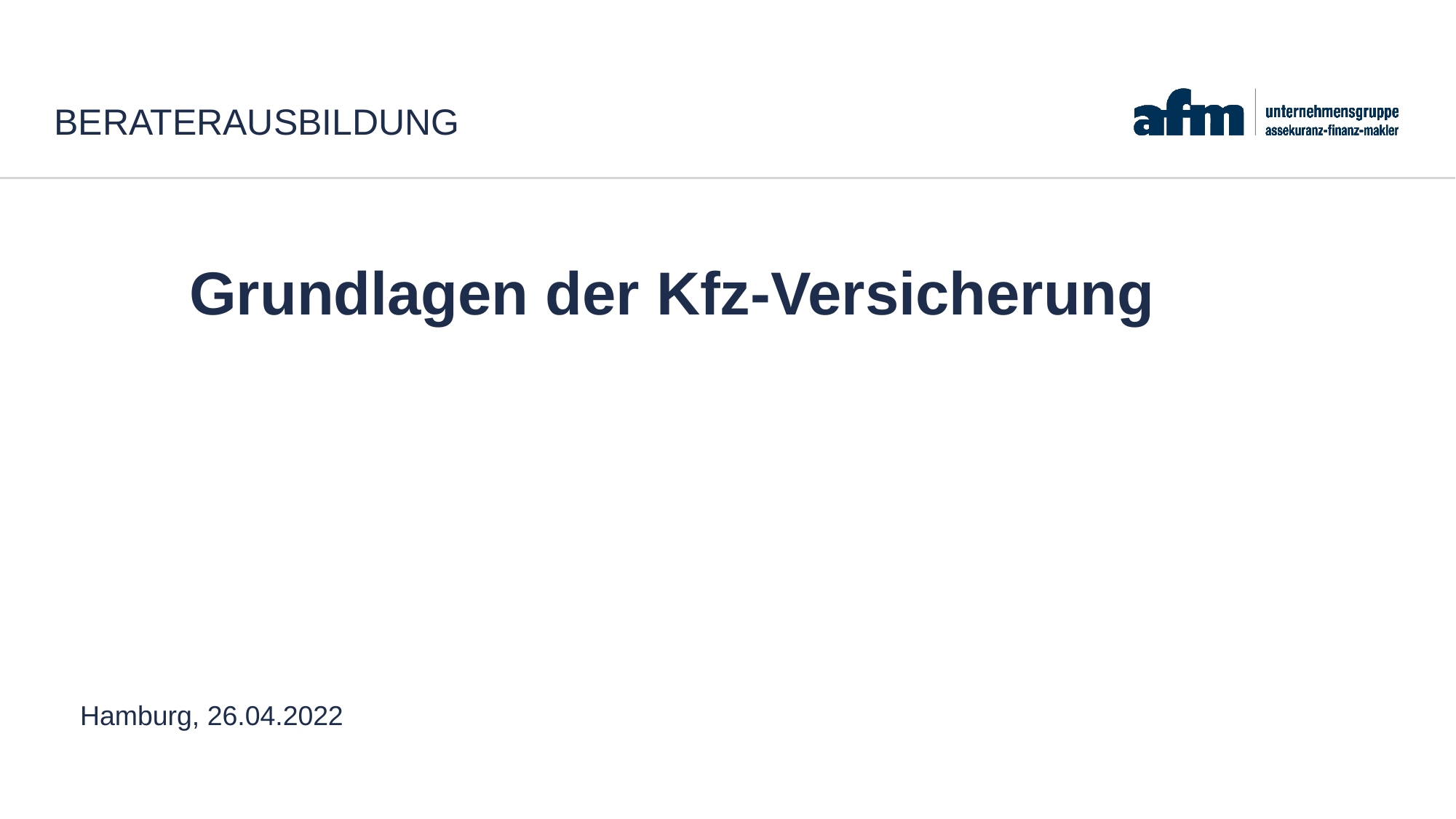

# Beraterausbildung
	Grundlagen der Kfz-Versicherung

Hamburg, 26.04.2022